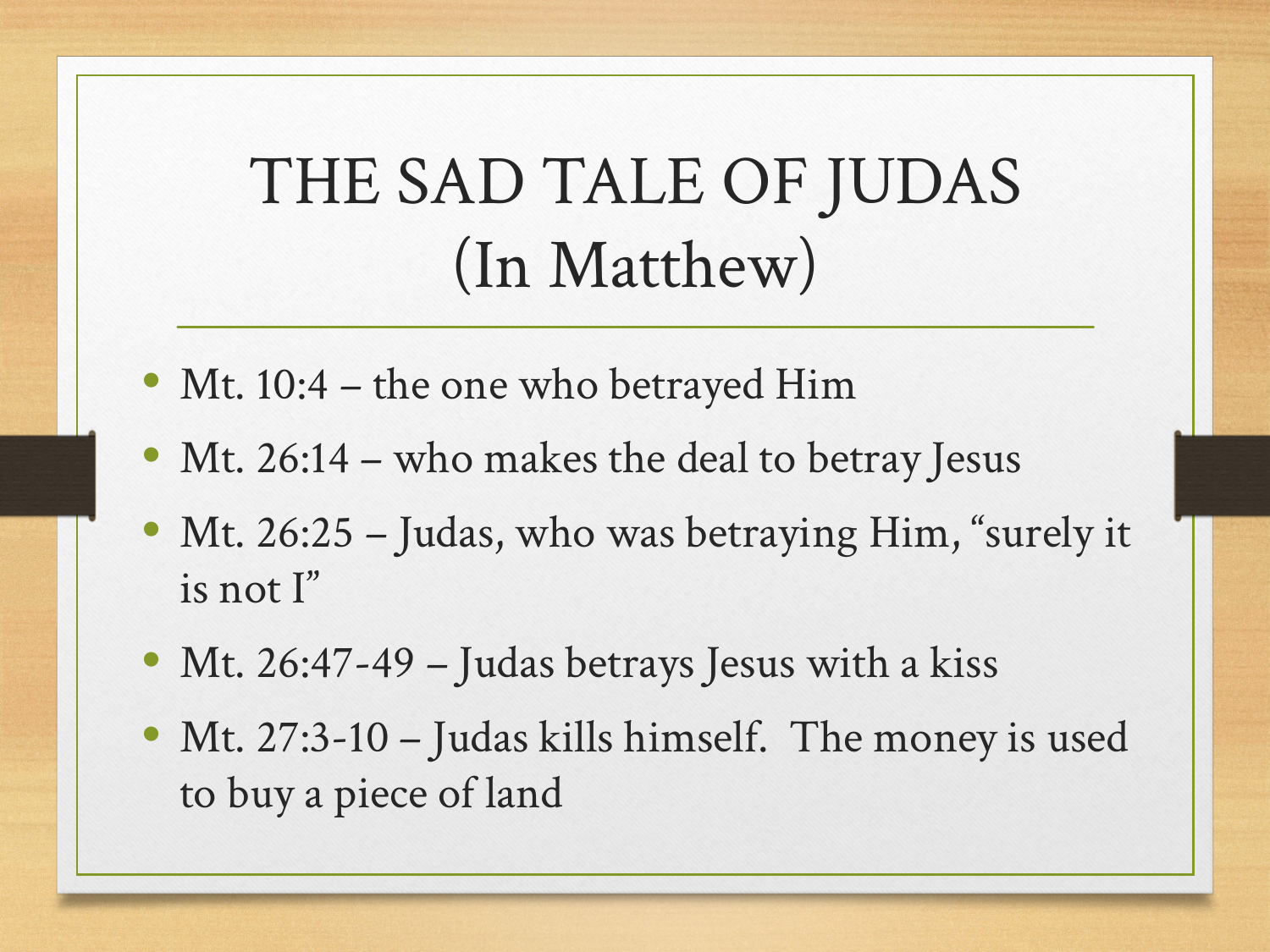

# THE SAD TALE OF JUDAS (In Matthew)
Mt. 10:4 – the one who betrayed Him
Mt. 26:14 – who makes the deal to betray Jesus
Mt. 26:25 – Judas, who was betraying Him, “surely it is not I”
Mt. 26:47-49 – Judas betrays Jesus with a kiss
Mt. 27:3-10 – Judas kills himself.  The money is used to buy a piece of land